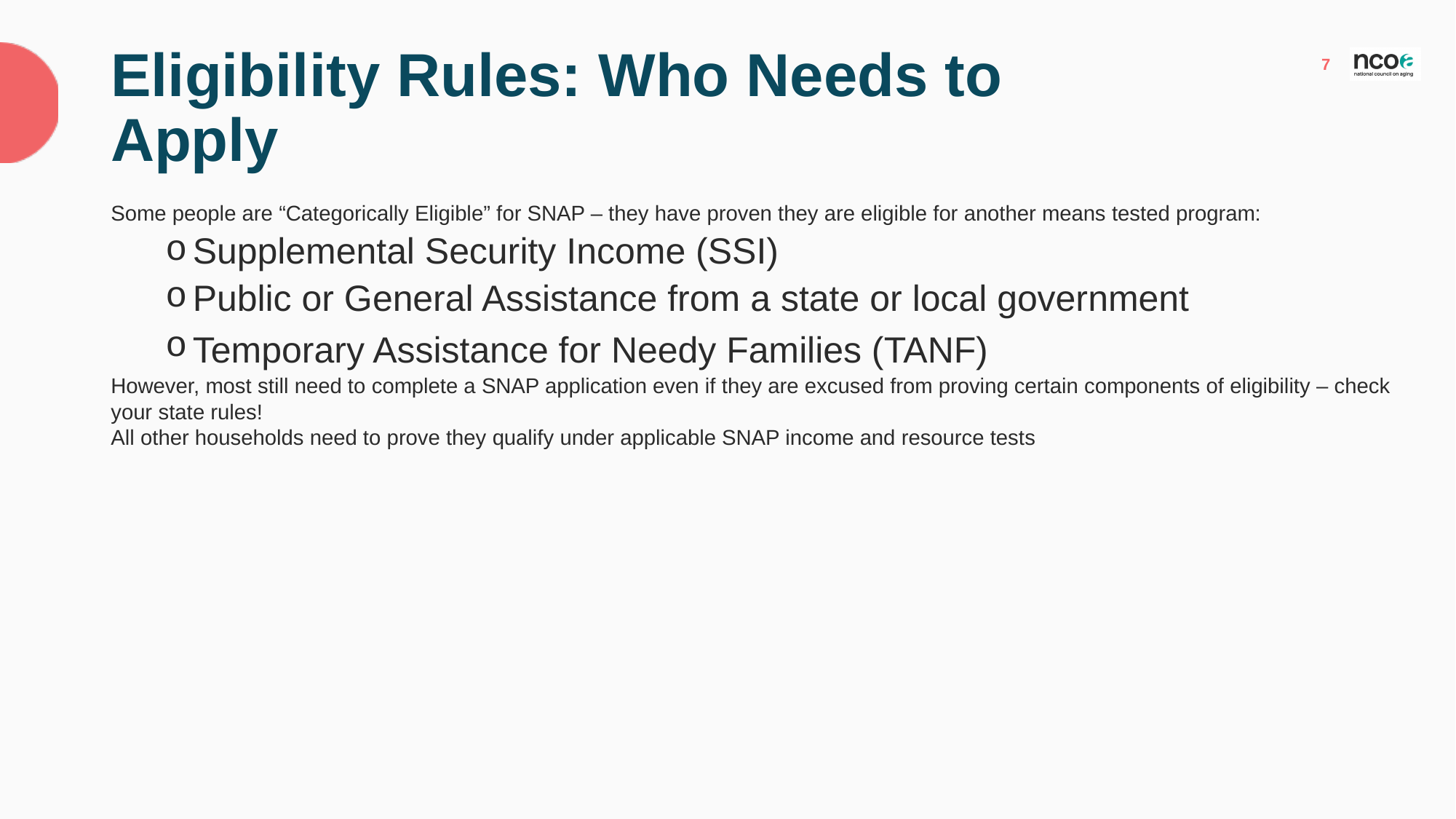

# Eligibility Rules: Who Needs to Apply
Some people are “Categorically Eligible” for SNAP – they have proven they are eligible for another means tested program:​
Supplemental Security Income (SSI) ​
Public or General Assistance from a state or local government​
Temporary Assistance for Needy Families (TANF) ​
However, most still need to complete a SNAP application even if they are excused from proving certain components of eligibility – check your state rules!​
All other households need to prove they qualify under applicable SNAP income and resource tests​